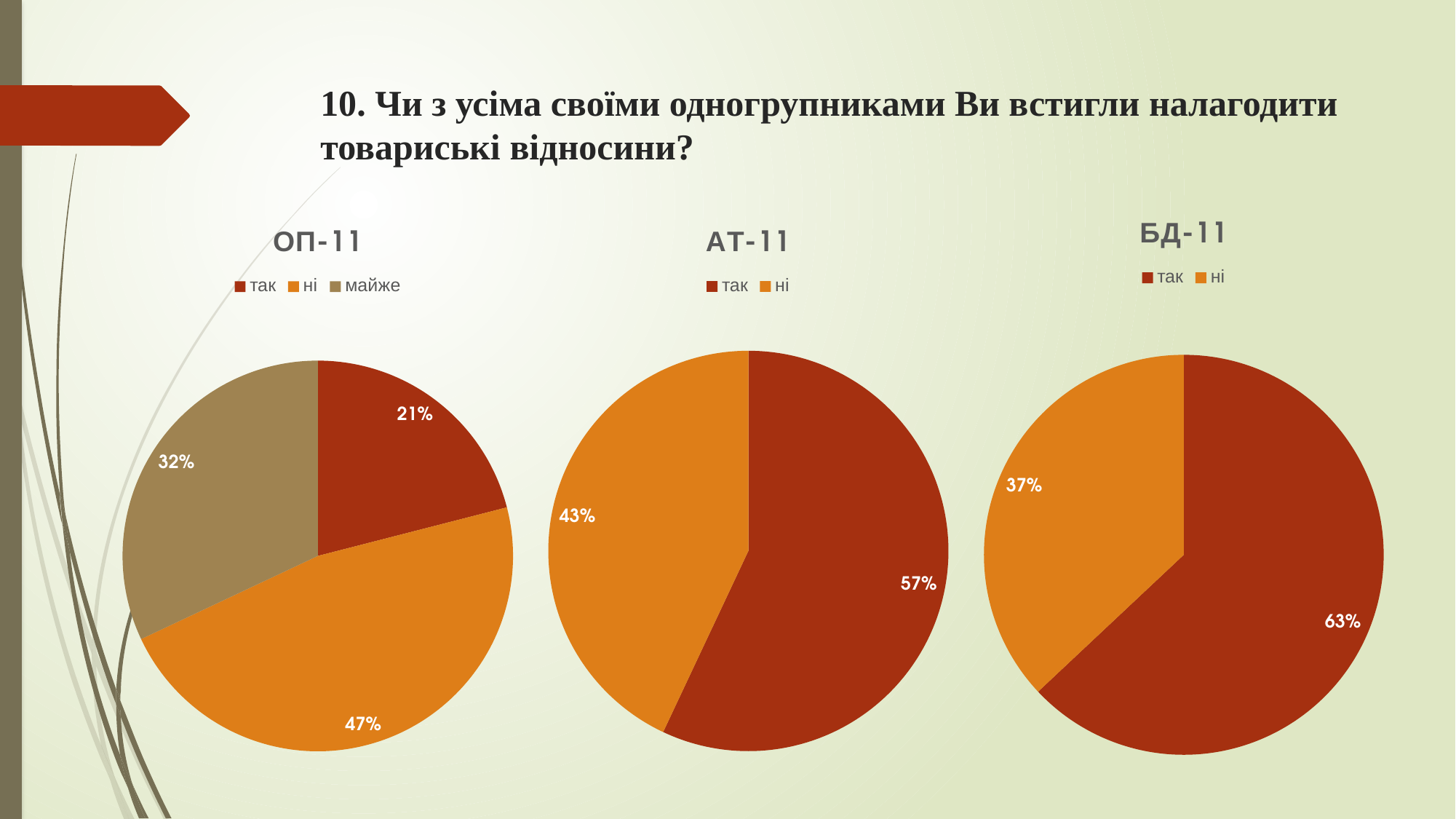

# 10. Чи з усіма своїми одногрупниками Ви встигли налагодити товариські відносини?

### Chart:

| Category | БД-11 |
|---|---|
| так | 0.63 |
| ні | 0.37 |

### Chart:

| Category | ОП-11 |
|---|---|
| так | 0.21 |
| ні | 0.47 |
| майже | 0.32 |

### Chart:

| Category | АТ-11 |
|---|---|
| так | 0.57 |
| ні | 0.43 |